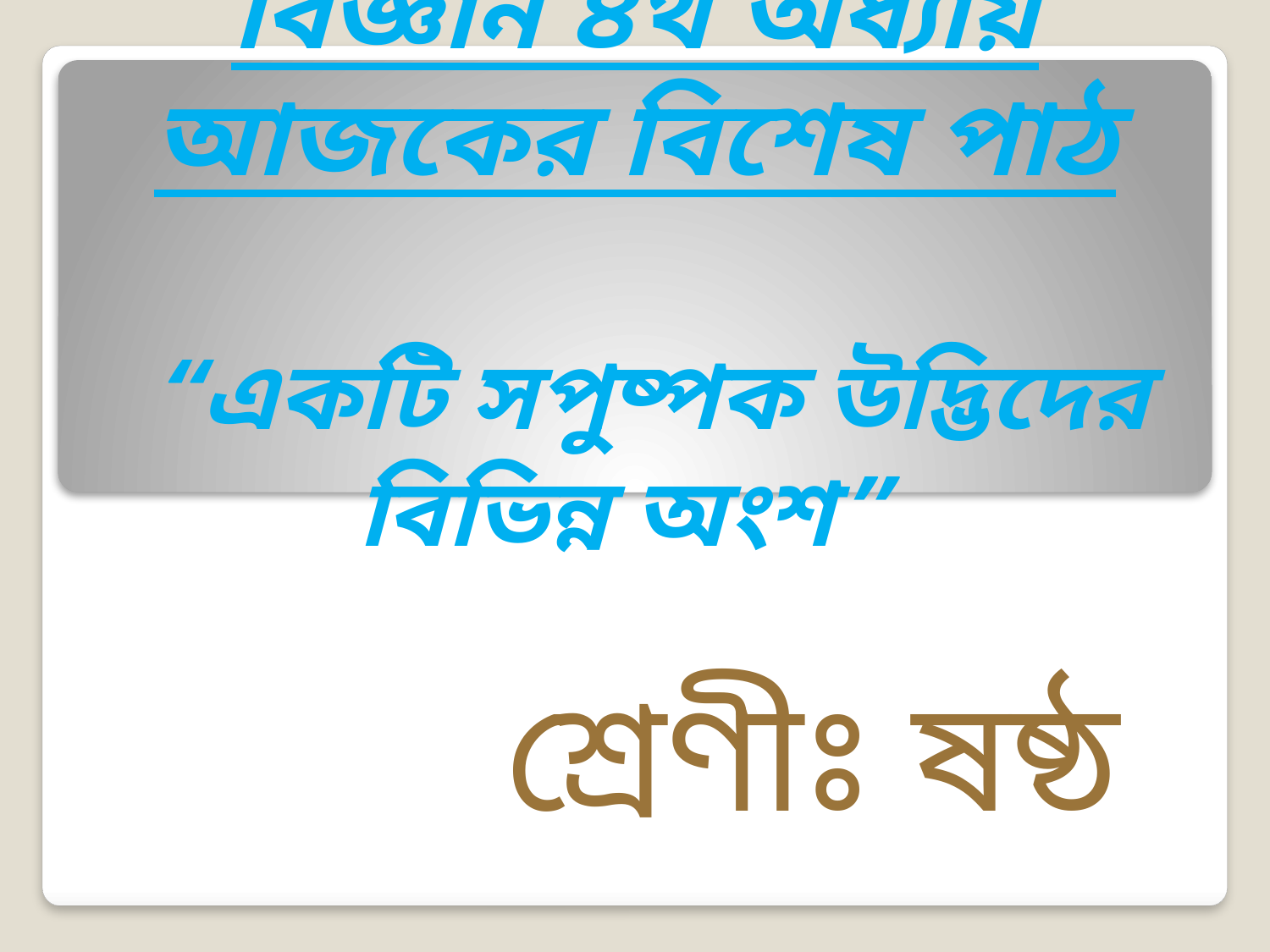

# বিজ্ঞান ৪র্থ অধ্যায় আজকের বিশেষ পাঠ “একটি সপুষ্পক উদ্ভিদের বিভিন্ন অংশ”
শ্রেণীঃ ষষ্ঠ